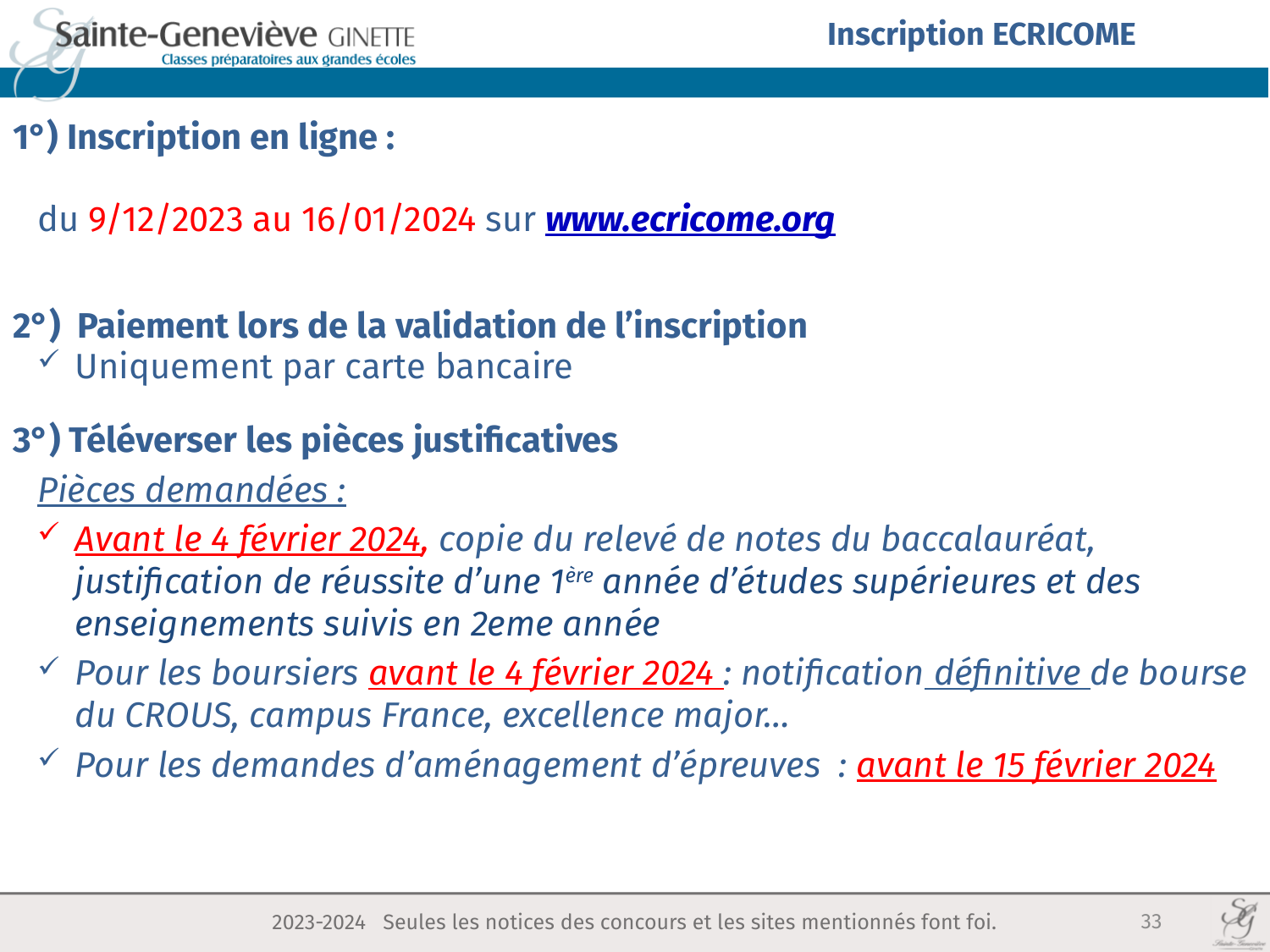

# Inscription ECRICOME
1°) Inscription en ligne :

du 9/12/2023 au 16/01/2024 sur www.ecricome.org

2°)  Paiement lors de la validation de l’inscription
Uniquement par carte bancaire
3°) Téléverser les pièces justificatives
Pièces demandées :
Avant le 4 février 2024, copie du relevé de notes du baccalauréat, justification de réussite d’une 1ère année d’études supérieures et des enseignements suivis en 2eme année
Pour les boursiers avant le 4 février 2024 : notification définitive de bourse du CROUS, campus France, excellence major…
Pour les demandes d’aménagement d’épreuves  : avant le 15 février 2024
33
2023-2024   Seules les notices des concours et les sites mentionnés font foi.